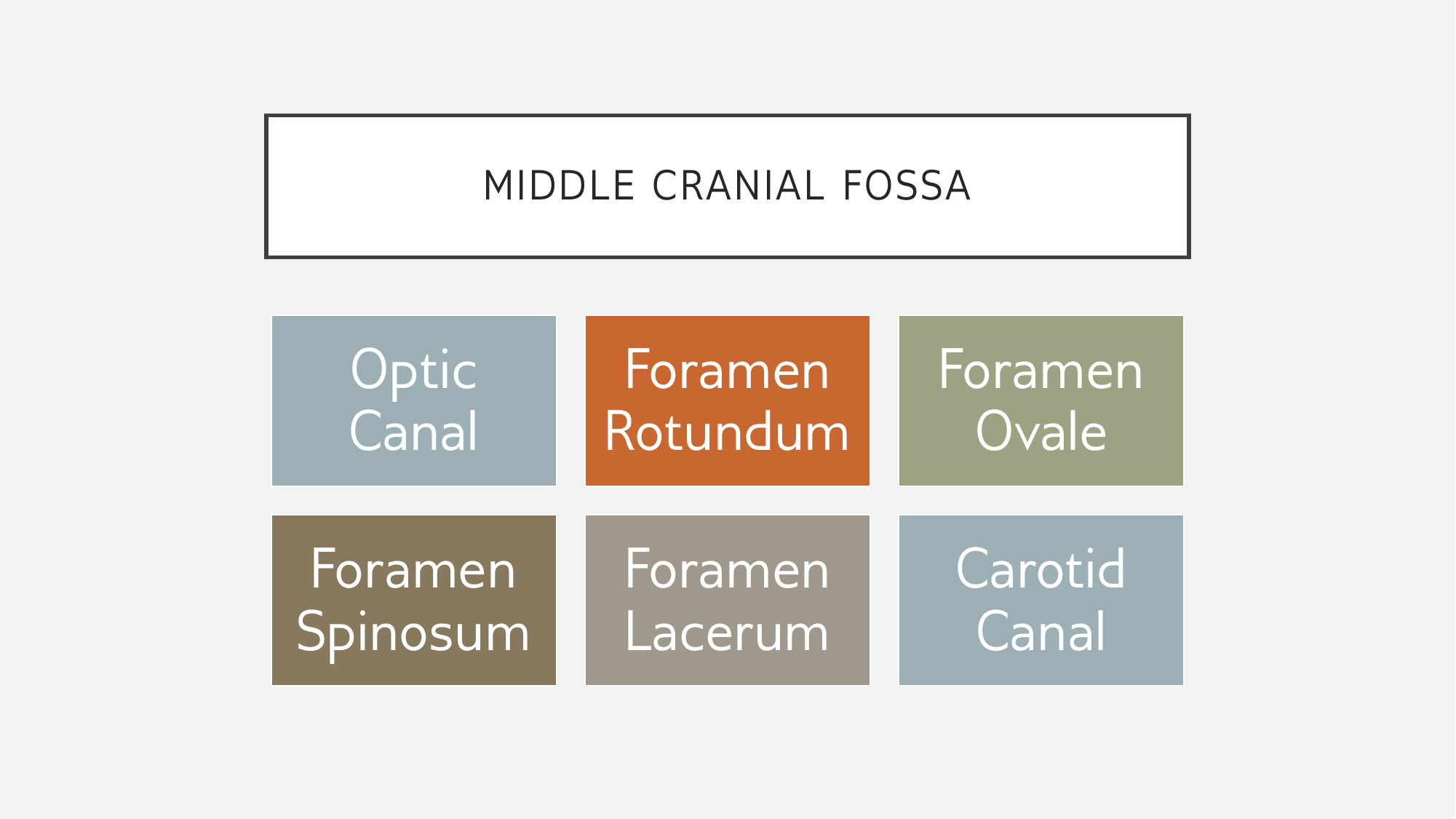

# MIDDLE CRANIAL FOSSA
Optic Canal
Foramen Rotundum
Foramen Ovale
Foramen Spinosum
Foramen Lacerum
Carotid Canal